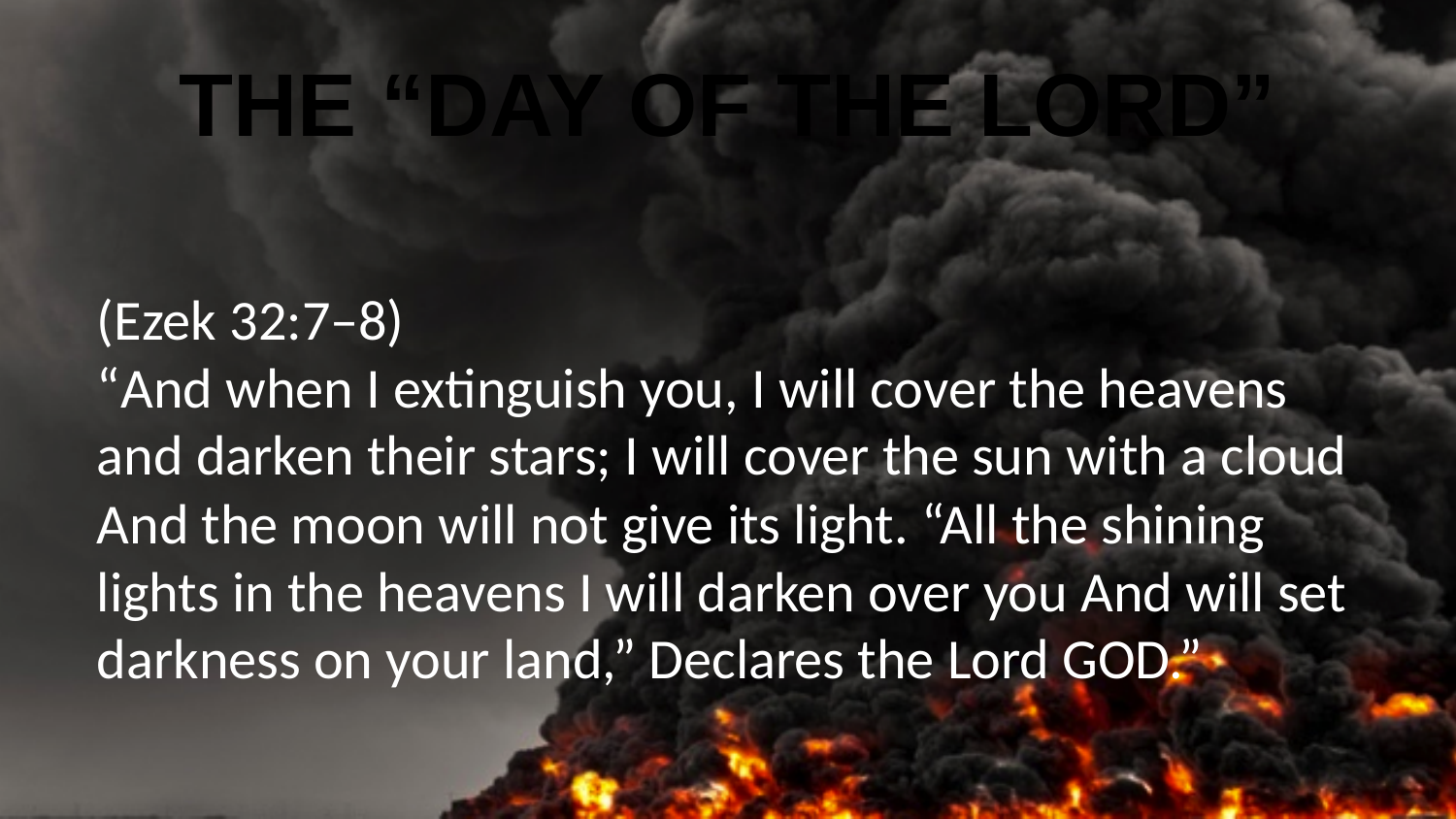

# The “Day of the Lord”
(Ezek 32:7–8)
“And when I extinguish you, I will cover the heavens and darken their stars; I will cover the sun with a cloud And the moon will not give its light. “All the shining lights in the heavens I will darken over you And will set darkness on your land,” Declares the Lord GOD.”